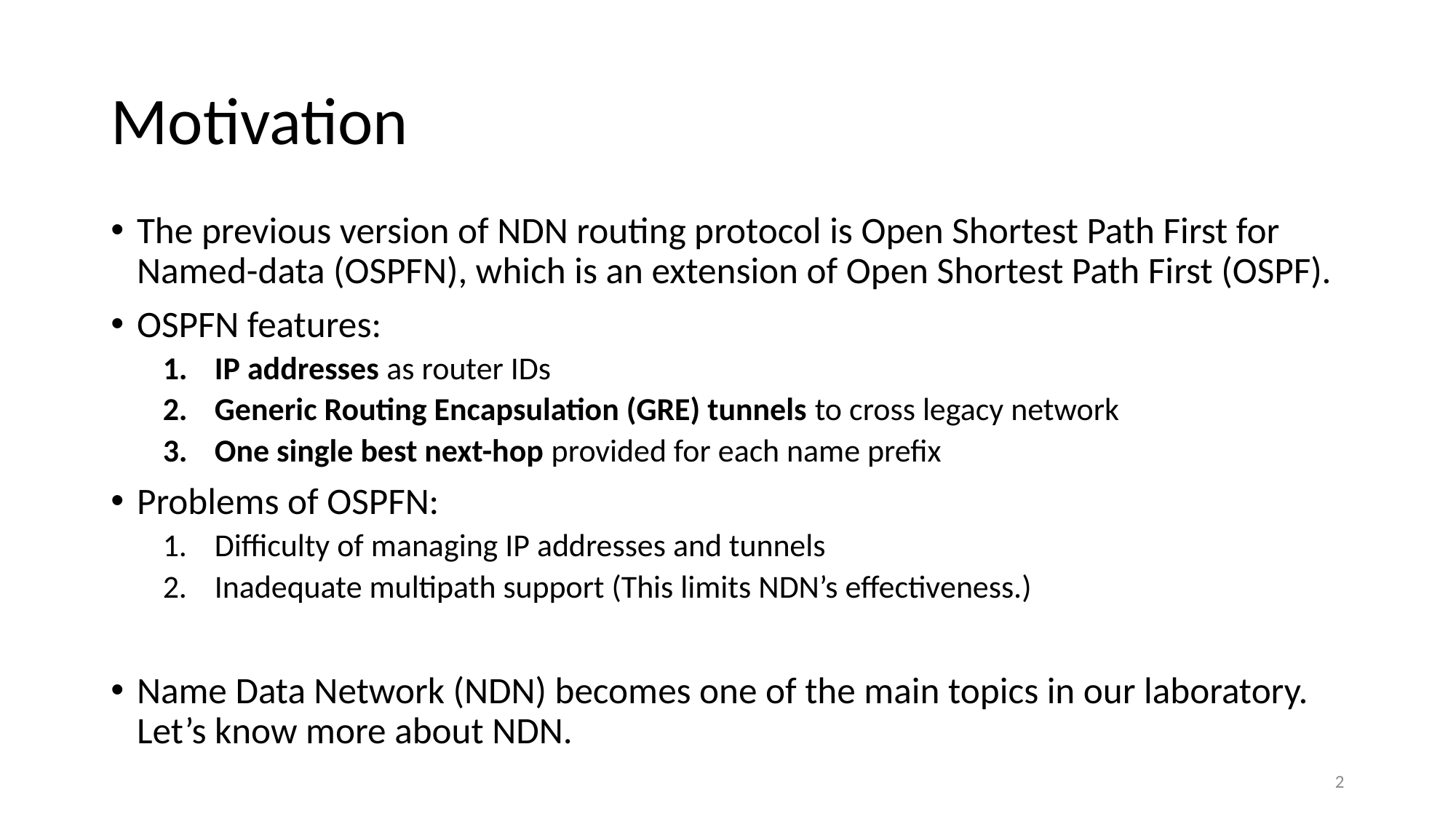

# Motivation
The previous version of NDN routing protocol is Open Shortest Path First for Named-data (OSPFN), which is an extension of Open Shortest Path First (OSPF).
OSPFN features:
IP addresses as router IDs
Generic Routing Encapsulation (GRE) tunnels to cross legacy network
One single best next-hop provided for each name prefix
Problems of OSPFN:
Difficulty of managing IP addresses and tunnels
Inadequate multipath support (This limits NDN’s effectiveness.)

Name Data Network (NDN) becomes one of the main topics in our laboratory. Let’s know more about NDN.
2